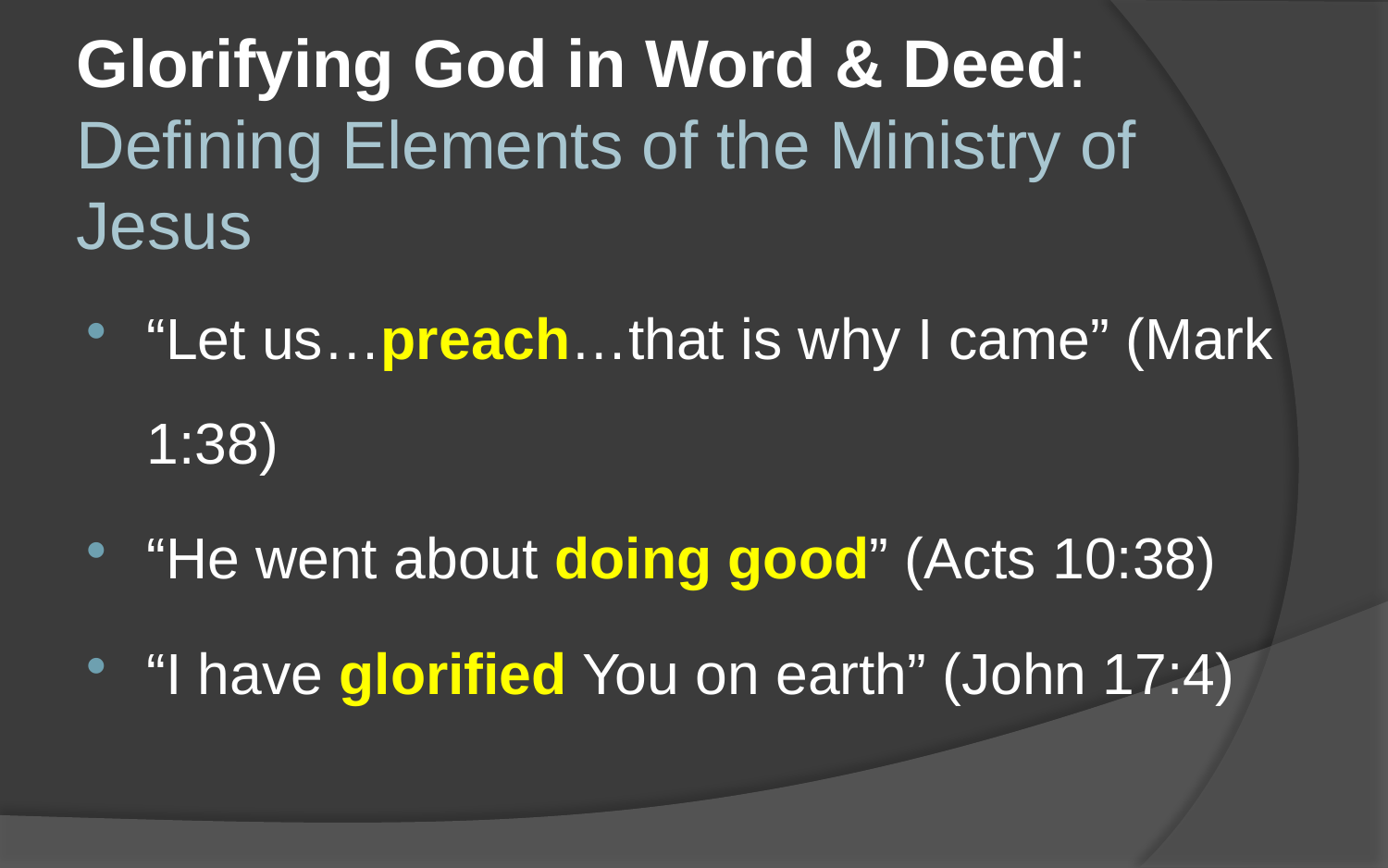

# Glorifying God in Word & Deed: Defining Elements of the Ministry of Jesus
“Let us…preach…that is why I came” (Mark 1:38)
“He went about doing good” (Acts 10:38)
“I have glorified You on earth” (John 17:4)